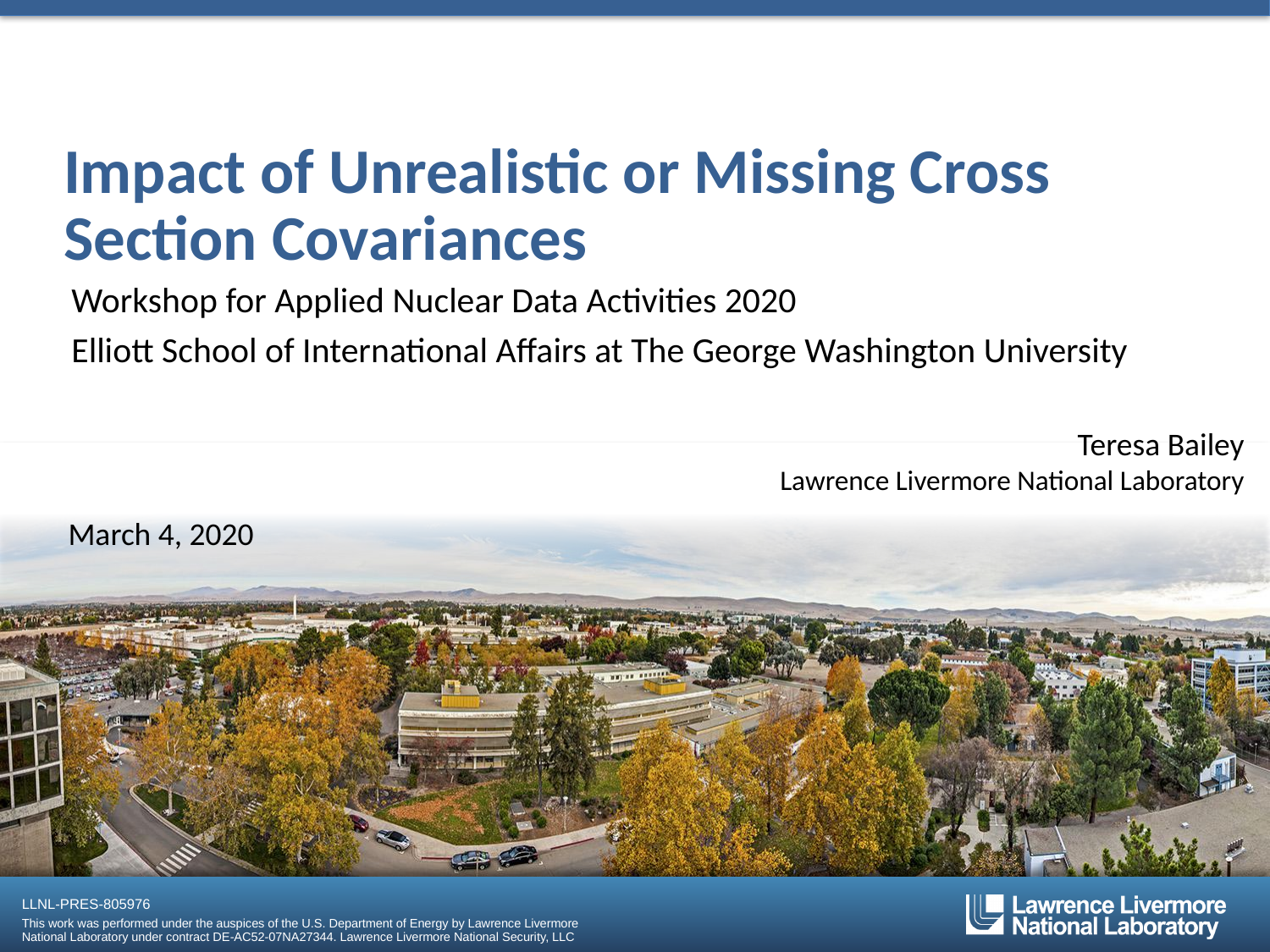

# Impact of Unrealistic or Missing Cross Section Covariances
Workshop for Applied Nuclear Data Activities 2020
Elliott School of International Affairs at The George Washington University
Teresa Bailey
Lawrence Livermore National Laboratory
March 4, 2020